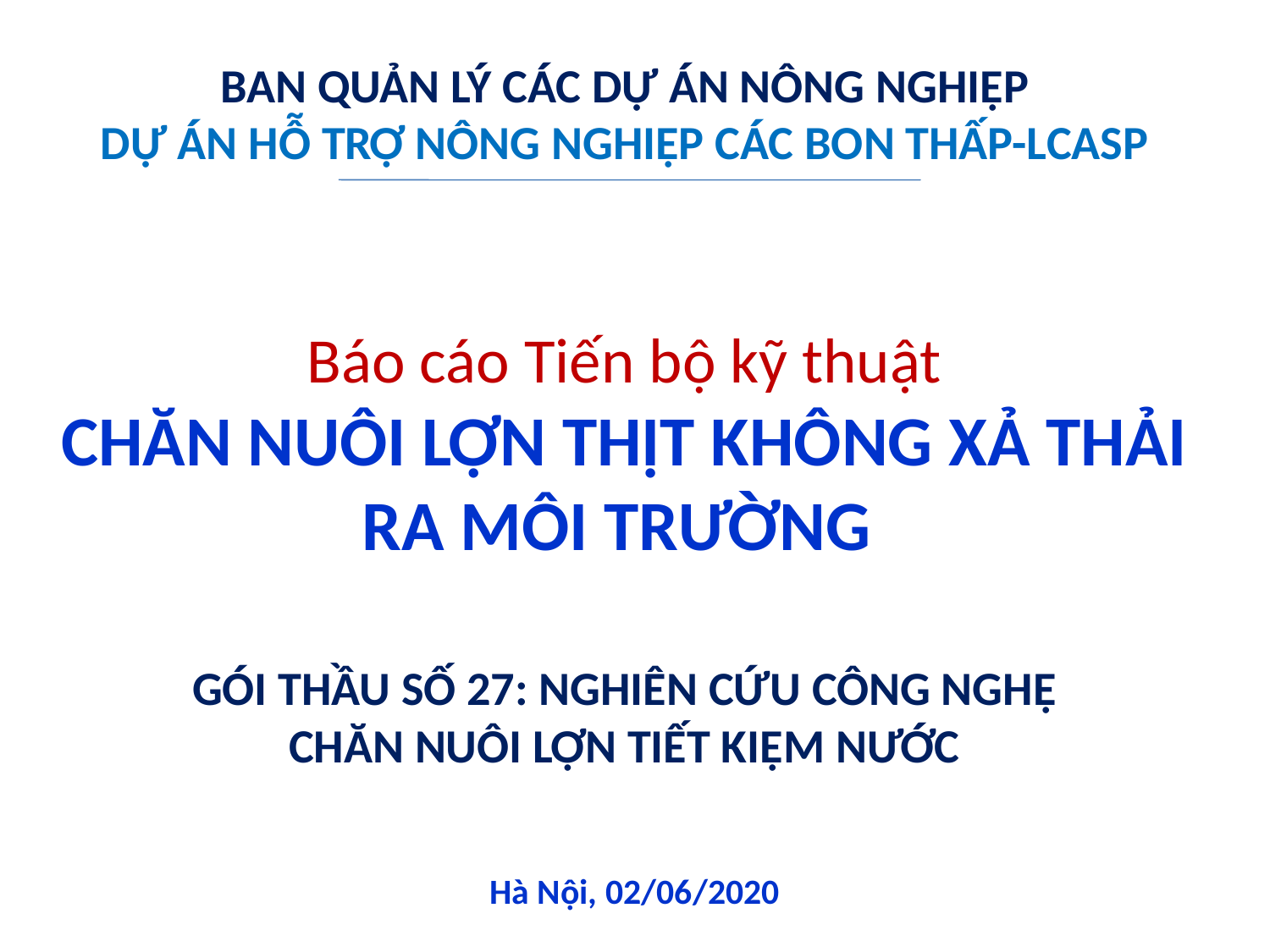

# BAN QUẢN LÝ CÁC DỰ ÁN NÔNG NGHIỆP DỰ ÁN HỖ TRỢ NÔNG NGHIỆP CÁC BON THẤP-LCASP Báo cáo Tiến bộ kỹ thuật CHĂN NUÔI LỢN THỊT KHÔNG XẢ THẢI RA MÔI TRƯỜNG GÓI THẦU SỐ 27: NGHIÊN CỨU CÔNG NGHỆ CHĂN NUÔI LỢN TIẾT KIỆM NƯỚC

Hà Nội, 02/06/2020